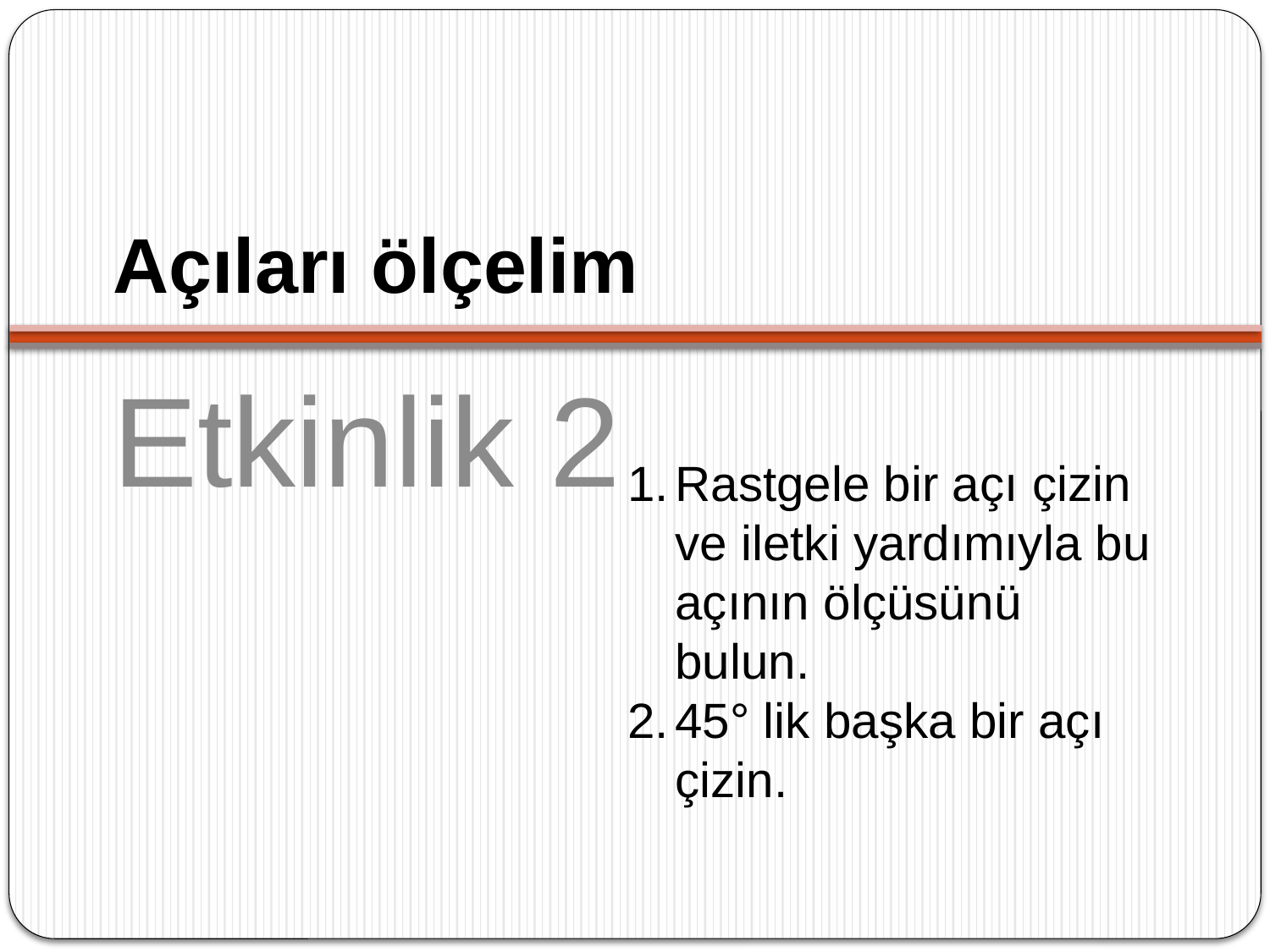

# Açıları ölçelim
Etkinlik 2
Rastgele bir açı çizin ve iletki yardımıyla bu açının ölçüsünü bulun.
45° lik başka bir açı çizin.